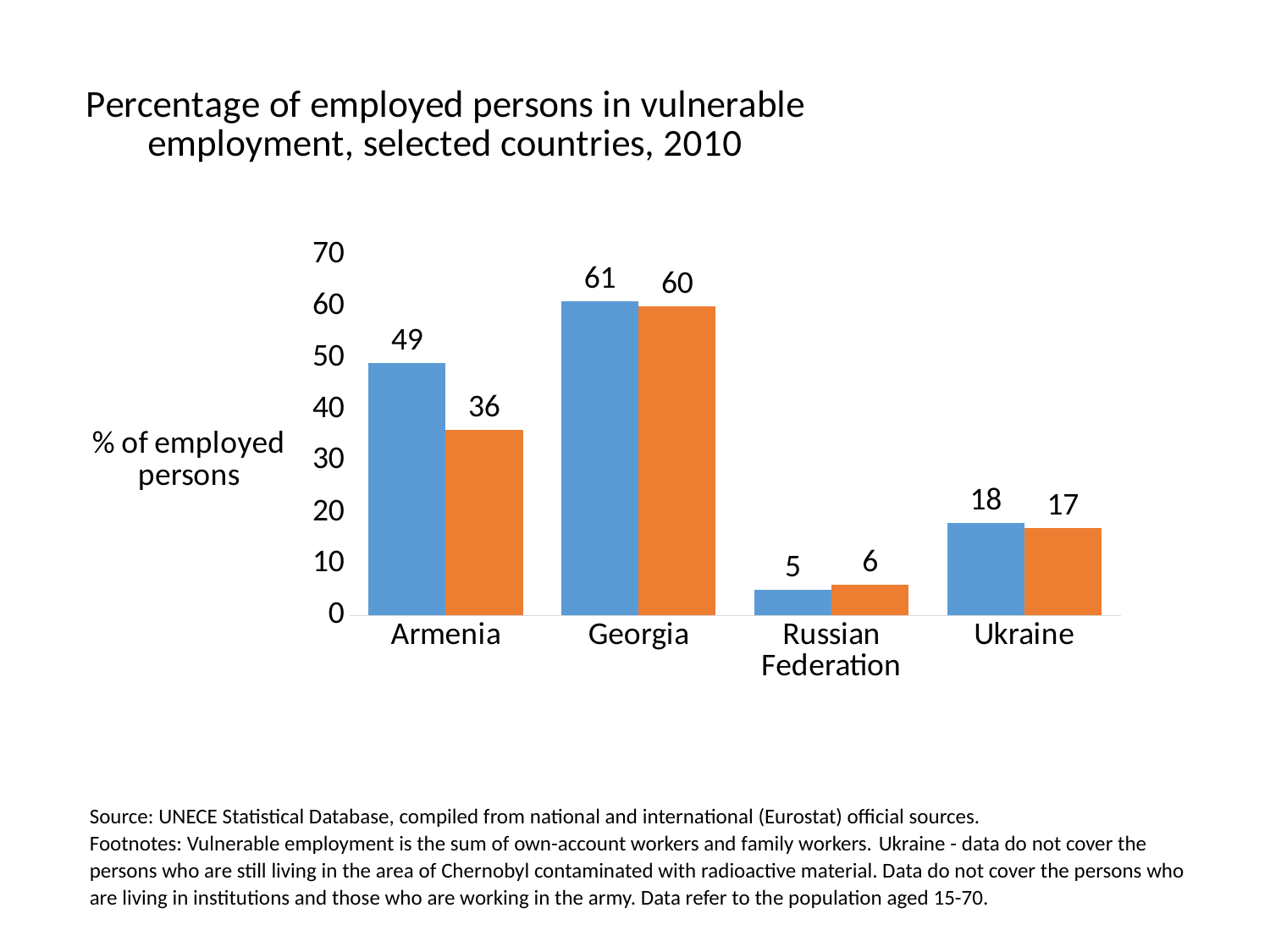

### Chart: Percentage of employed persons in vulnerable employment, selected countries, 2010

| Category | Female | Male |
|---|---|---|
| Armenia | 49.0 | 36.0 |
| Georgia | 61.0 | 60.0 |
| Russian Federation | 5.0 | 6.0 |
| Ukraine | 18.0 | 17.0 |
Source: UNECE Statistical Database, compiled from national and international (Eurostat) official sources.
Footnotes: Vulnerable employment is the sum of own-account workers and family workers. Ukraine - data do not cover the persons who are still living in the area of Chernobyl contaminated with radioactive material. Data do not cover the persons who are living in institutions and those who are working in the army. Data refer to the population aged 15-70.